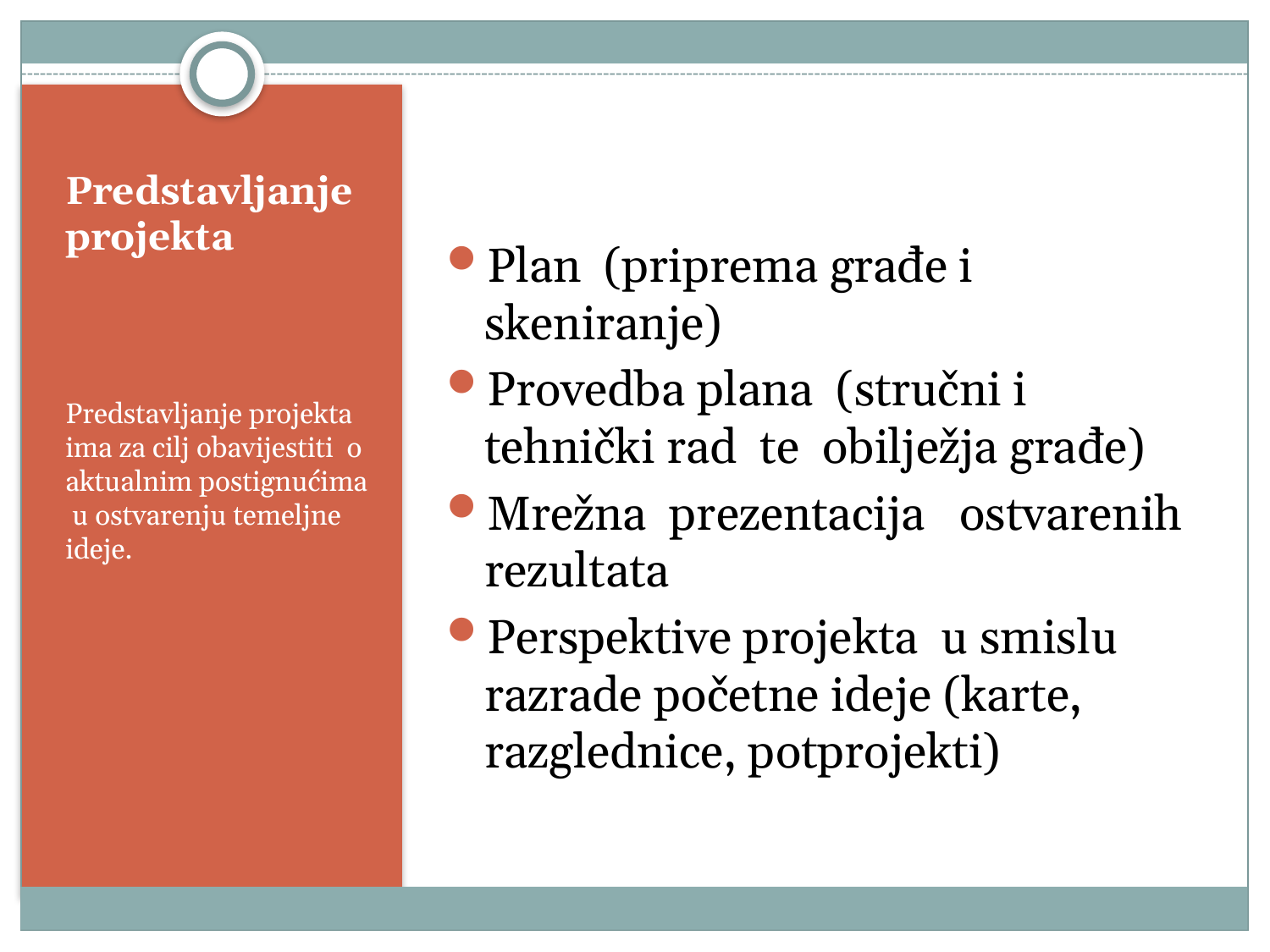

Plan  (priprema građe i  skeniranje)
Provedba plana  (stručni i tehnički rad  te  obilježja građe)
Mrežna  prezentacija   ostvarenih rezultata
Perspektive projekta  u smislu  razrade početne ideje (karte, razglednice, potprojekti)

# Predstavljanje projekta

Predstavljanje projekta  ima za cilj obavijestiti  o aktualnim postignućima  u ostvarenju temeljne  ideje.